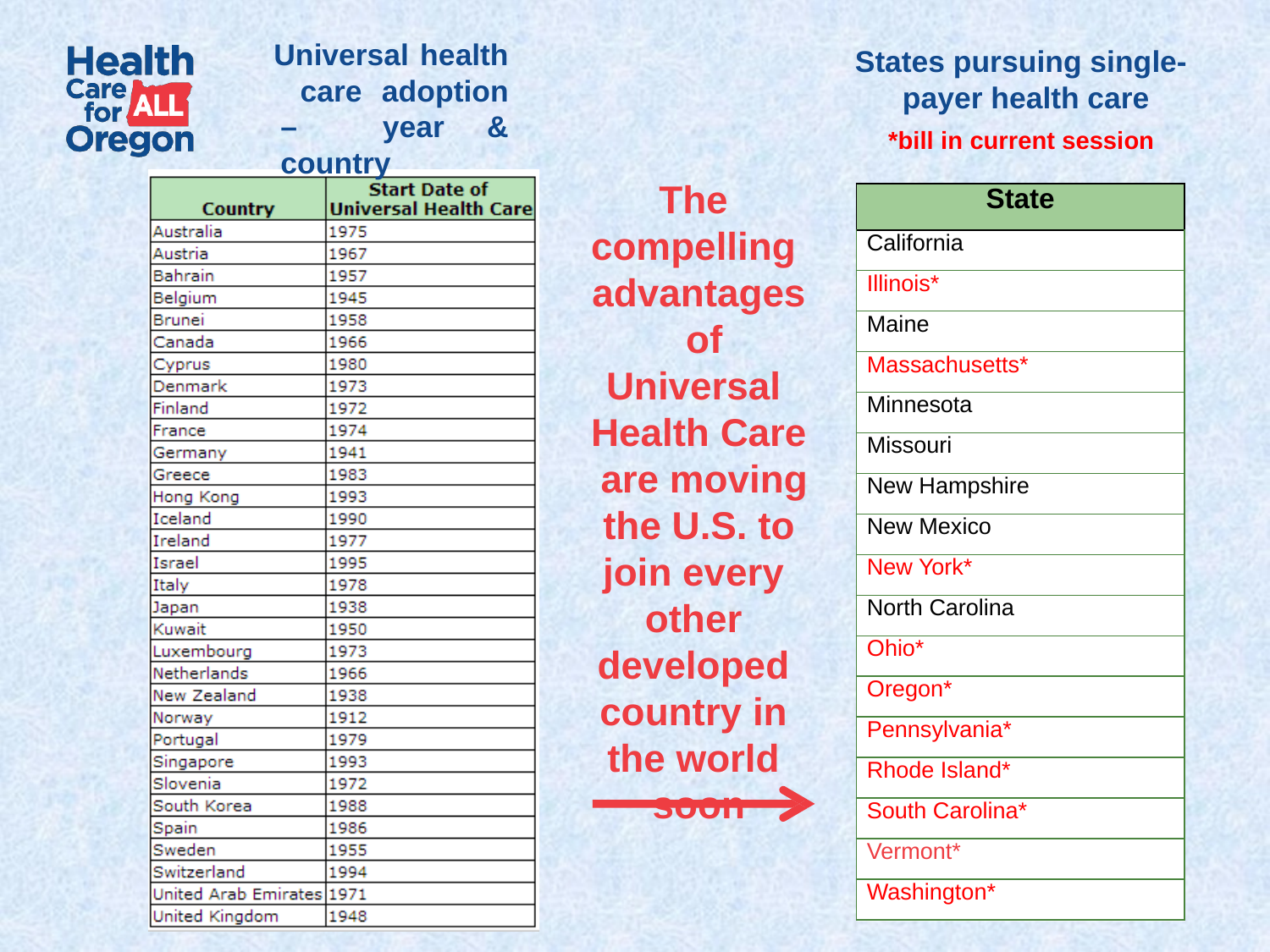

Universal health  care adoption –  year & country

States pursuing single-  payer health care
*bill in current session

The  compelling  advantages  of Universal  Health Care  are moving  the U.S. to  join every  other  developed  country in  the world  soon
| State |
| --- |
| California |
| Illinois\* |
| Maine |
| Massachusetts\* |
| Minnesota |
| Missouri |
| New Hampshire |
| New Mexico |
| New York\* |
| North Carolina |
| Ohio\* |
| Oregon\* |
| Pennsylvania\* |
| Rhode Island\* |
| South Carolina\* |
| Vermont\* |
| Washington\* |